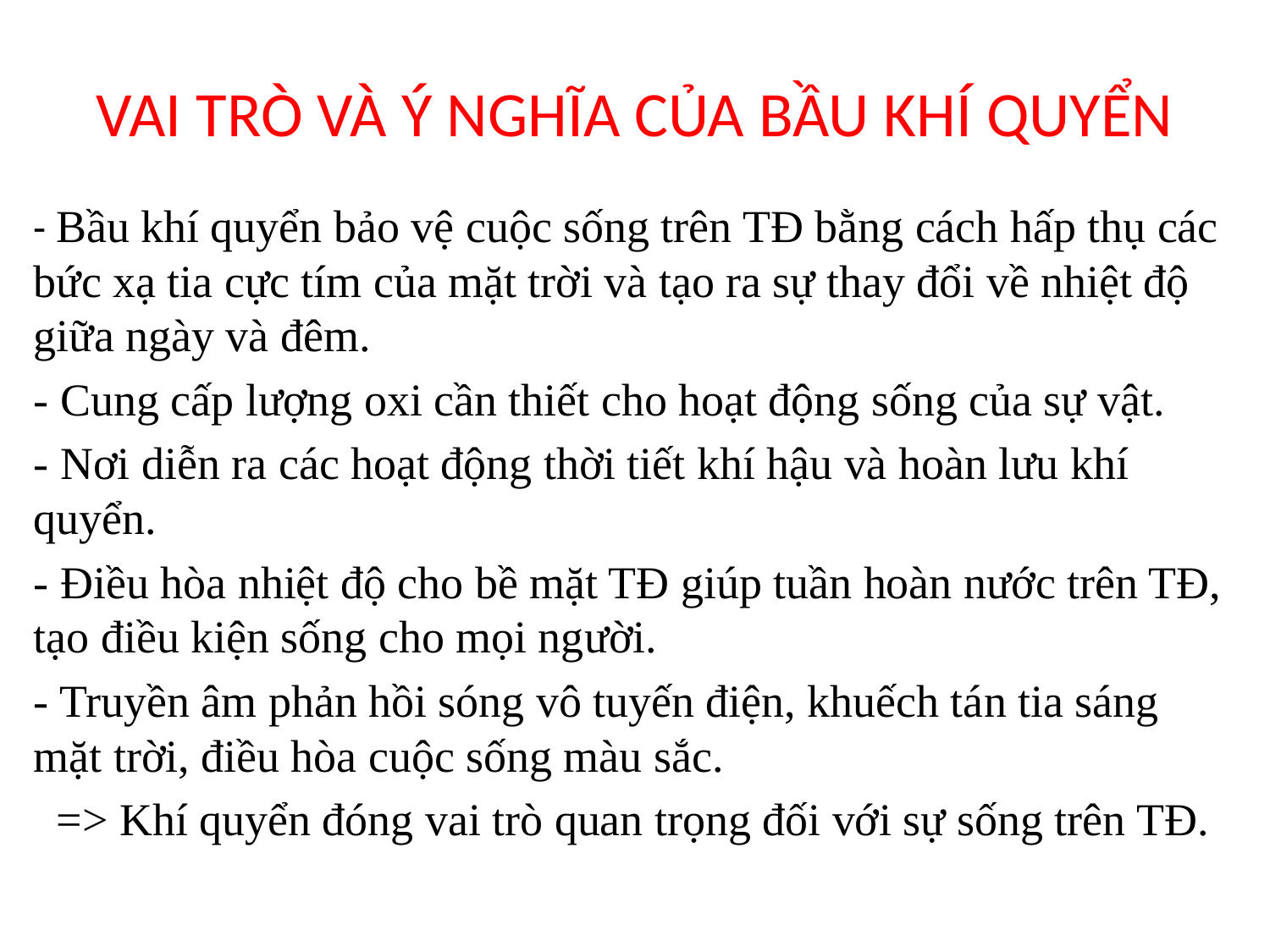

# VAI TRÒ VÀ Ý NGHĨA CỦA BẦU KHÍ QUYỂN
- Bầu khí quyển bảo vệ cuộc sống trên TĐ bằng cách hấp thụ các bức xạ tia cực tím của mặt trời và tạo ra sự thay đổi về nhiệt độ giữa ngày và đêm.
- Cung cấp lượng oxi cần thiết cho hoạt động sống của sự vật.
- Nơi diễn ra các hoạt động thời tiết khí hậu và hoàn lưu khí quyển.
- Điều hòa nhiệt độ cho bề mặt TĐ giúp tuần hoàn nước trên TĐ, tạo điều kiện sống cho mọi người.
- Truyền âm phản hồi sóng vô tuyến điện, khuếch tán tia sáng mặt trời, điều hòa cuộc sống màu sắc.
  => Khí quyển đóng vai trò quan trọng đối với sự sống trên TĐ.